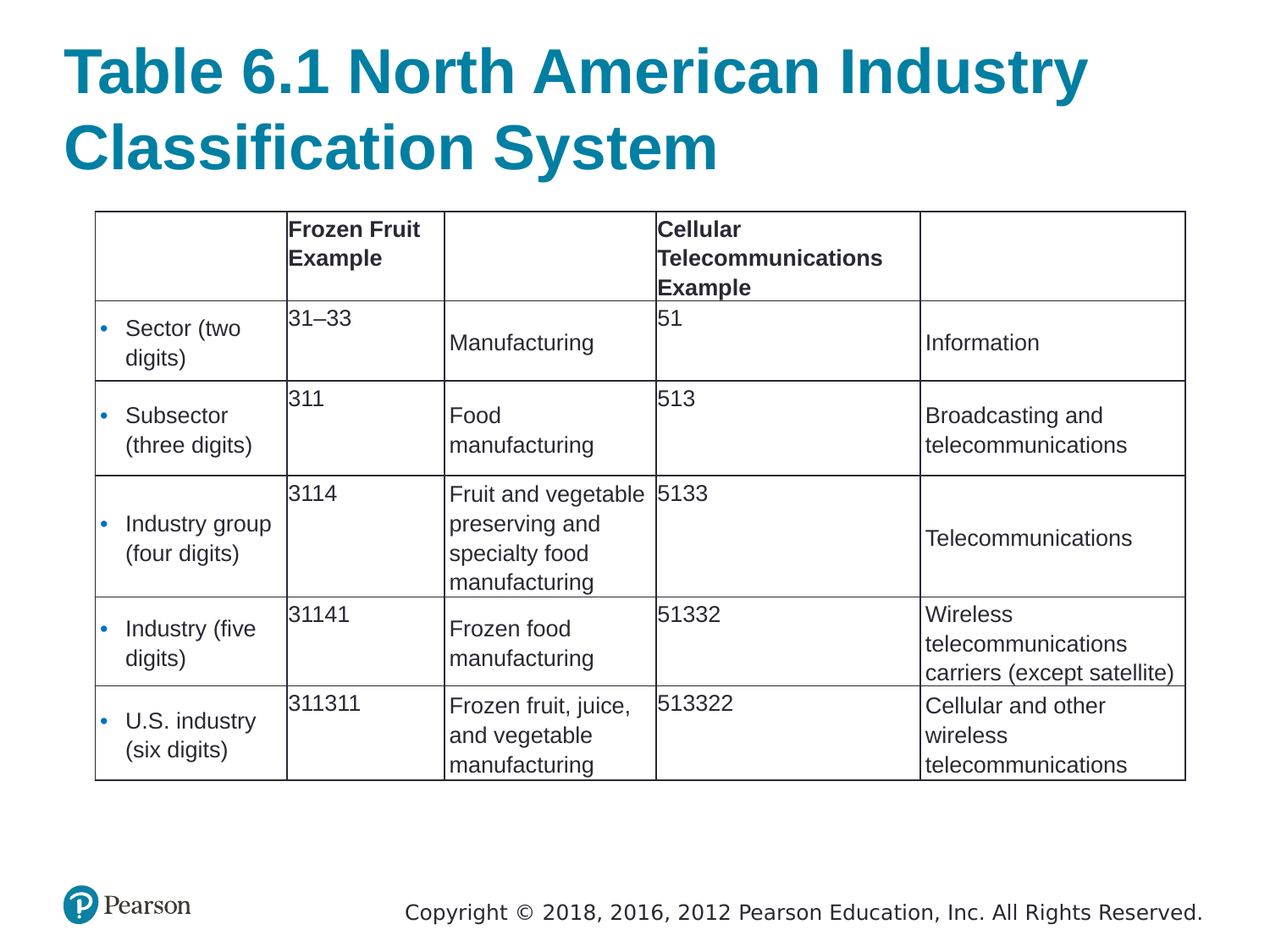

# Table 6.1 North American Industry Classification System
| Blank | Frozen Fruit Example | Blank | Cellular Telecommunications Example | Blank |
| --- | --- | --- | --- | --- |
| Sector (two digits) | 31–33 | Manufacturing | 51 | Information |
| Subsector (three digits) | 311 | Food manufacturing | 513 | Broadcasting and telecommunications |
| Industry group (four digits) | 3114 | Fruit and vegetable preserving and specialty food manufacturing | 5133 | Telecommunications |
| Industry (five digits) | 31141 | Frozen food manufacturing | 51332 | Wireless telecommunications carriers (except satellite) |
| U.S. industry (six digits) | 311311 | Frozen fruit, juice, and vegetable manufacturing | 513322 | Cellular and other wireless telecommunications |